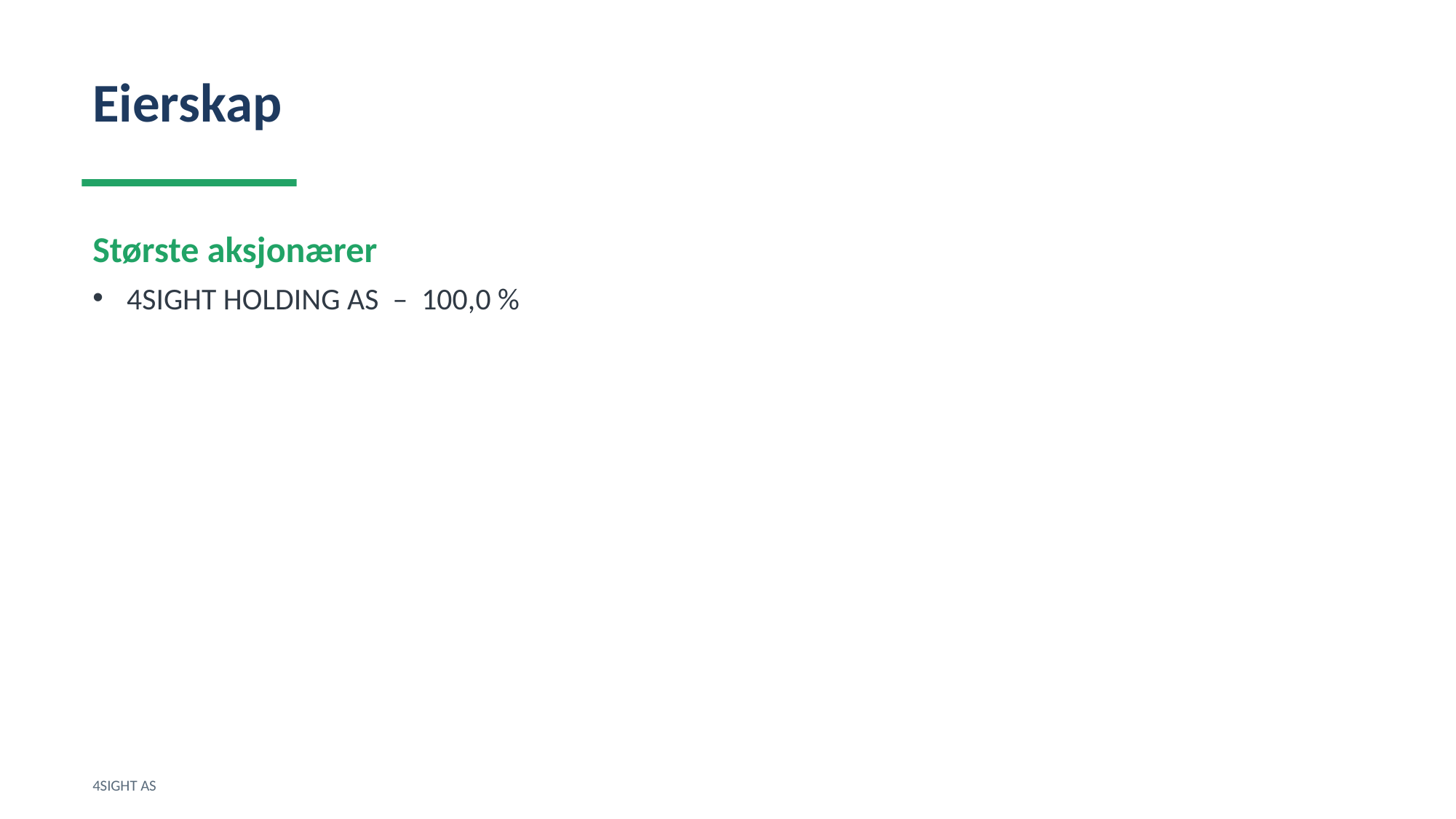

Eierskap

Største aksjonærer
4SIGHT HOLDING AS  –  100,0 %
4SIGHT AS